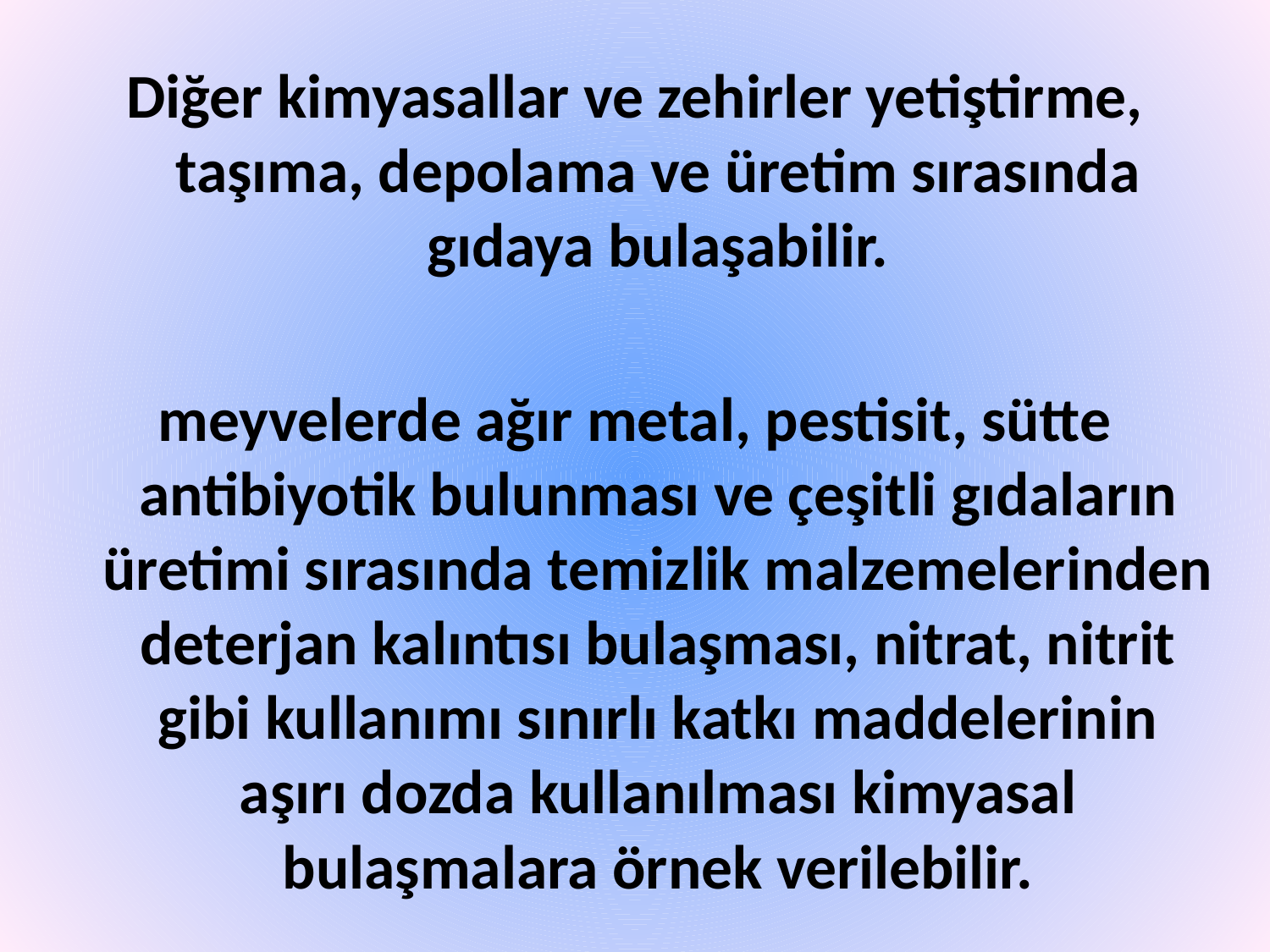

Diğer kimyasallar ve zehirler yetiştirme, taşıma, depolama ve üretim sırasında gıdaya bulaşabilir.

meyvelerde ağır metal, pestisit, sütte antibiyotik bulunması ve çeşitli gıdaların üretimi sırasında temizlik malzemelerinden deterjan kalıntısı bulaşması, nitrat, nitrit gibi kullanımı sınırlı katkı maddelerinin aşırı dozda kullanılması kimyasal bulaşmalara örnek verilebilir.